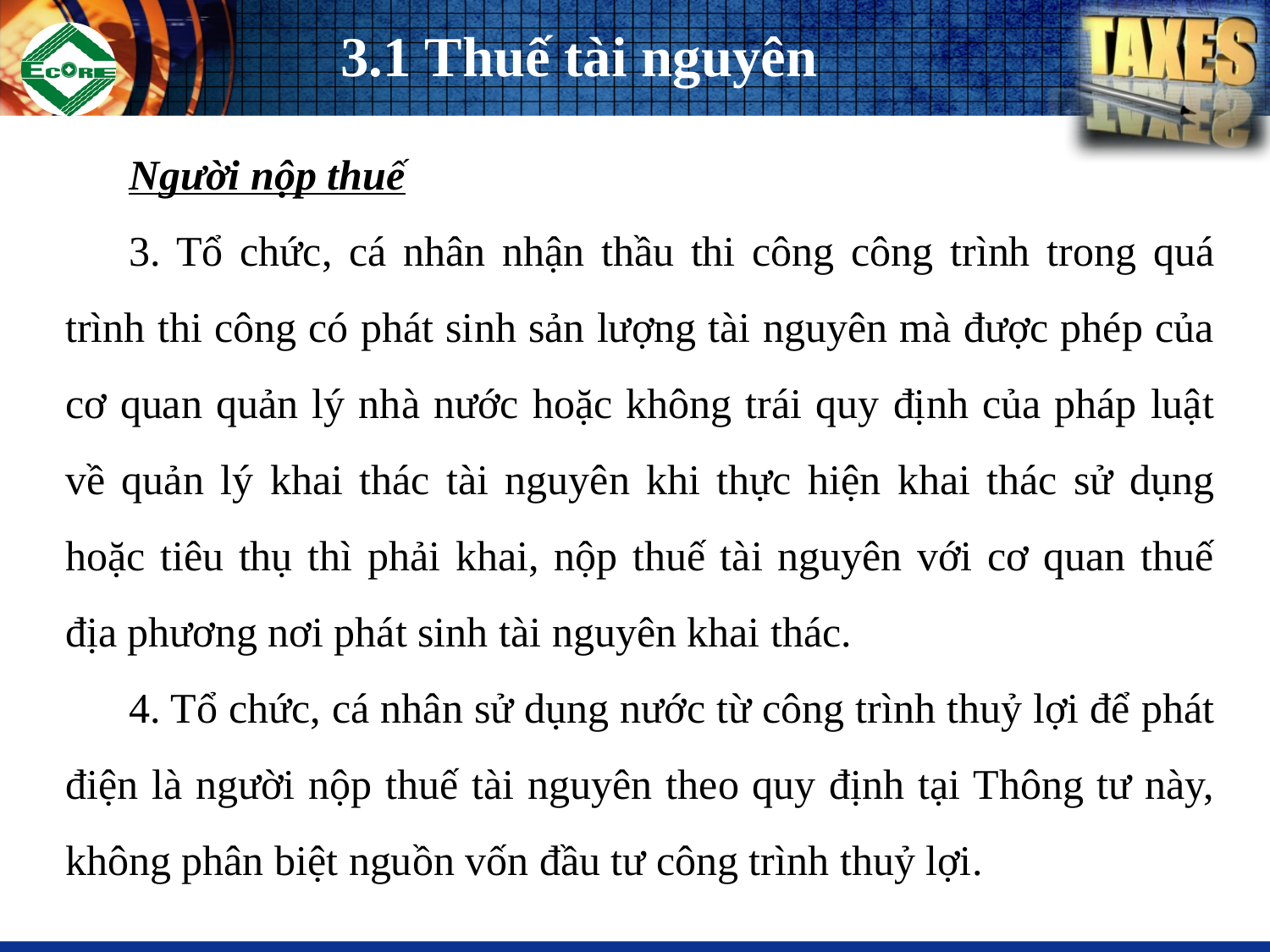

# 3.1 Thuế tài nguyên
Người nộp thuế
3. Tổ chức, cá nhân nhận thầu thi công công trình trong quá trình thi công có phát sinh sản lượng tài nguyên mà được phép của cơ quan quản lý nhà nước hoặc không trái quy định của pháp luật về quản lý khai thác tài nguyên khi thực hiện khai thác sử dụng hoặc tiêu thụ thì phải khai, nộp thuế tài nguyên với cơ quan thuế địa phương nơi phát sinh tài nguyên khai thác.
4. Tổ chức, cá nhân sử dụng nước từ công trình thuỷ lợi để phát điện là người nộp thuế tài nguyên theo quy định tại Thông tư này, không phân biệt nguồn vốn đầu tư công trình thuỷ lợi.